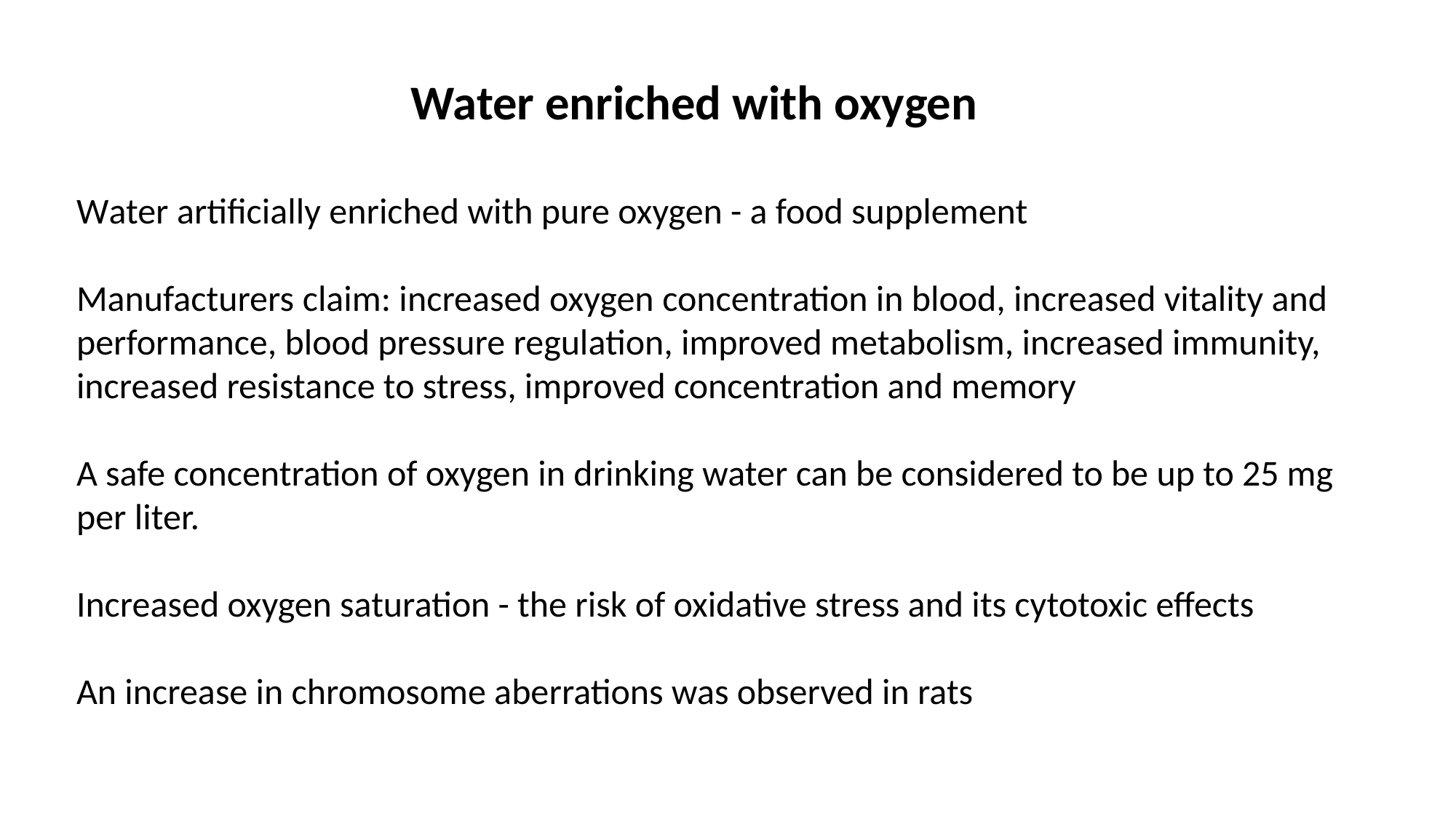

Water enriched with oxygen
Water artificially enriched with pure oxygen - a food supplement
Manufacturers claim: increased oxygen concentration in blood, increased vitality and performance, blood pressure regulation, improved metabolism, increased immunity, increased resistance to stress, improved concentration and memory
A safe concentration of oxygen in drinking water can be considered to be up to 25 mg per liter.
Increased oxygen saturation - the risk of oxidative stress and its cytotoxic effects
An increase in chromosome aberrations was observed in rats